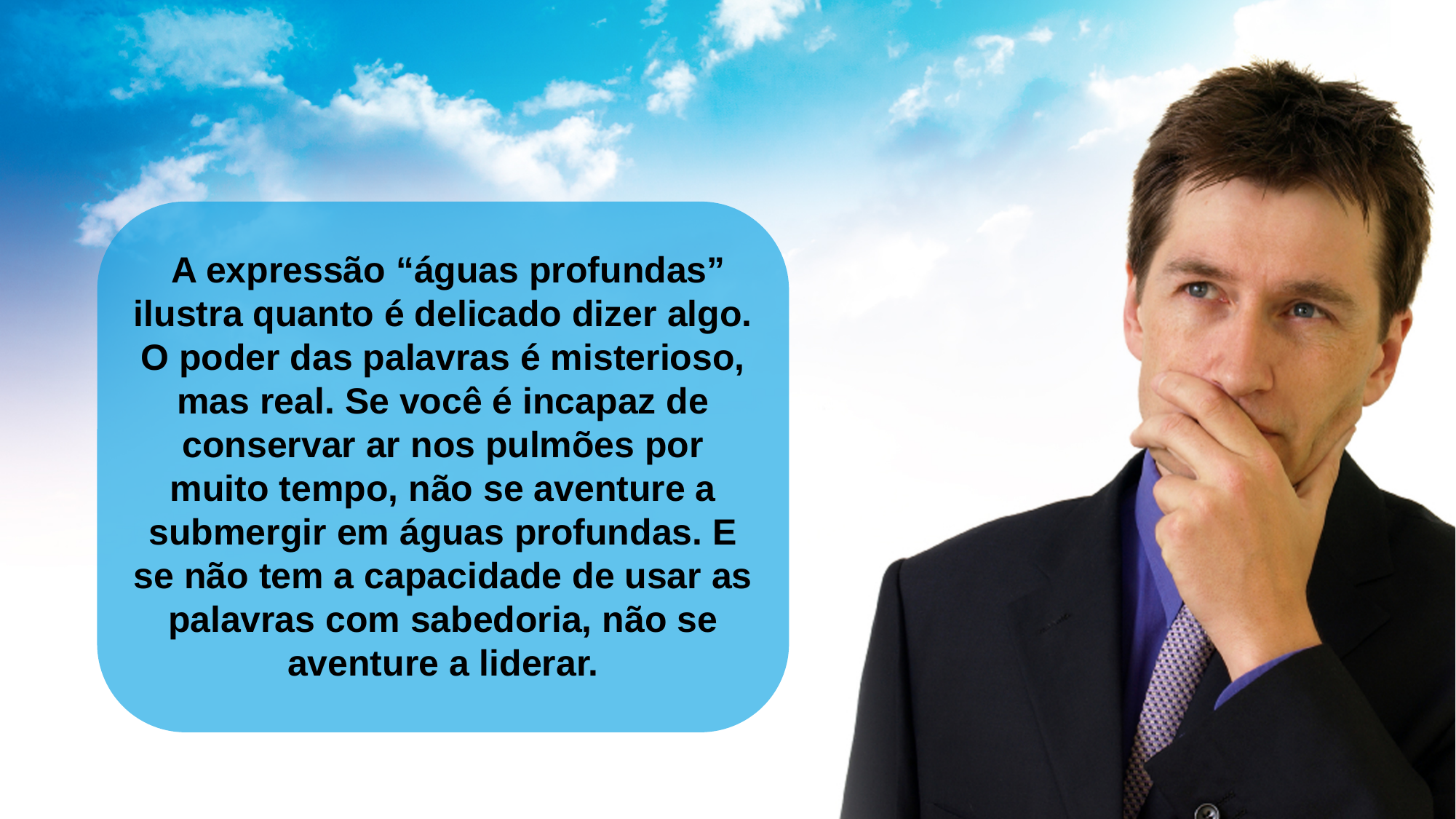

A expressão “águas profundas” ilustra quanto é delicado dizer algo. O poder das palavras é misterioso, mas real. Se você é incapaz de conservar ar nos pulmões por muito tempo, não se aventure a submergir em águas profundas. E se não tem a capacidade de usar as palavras com sabedoria, não se aventure a liderar.